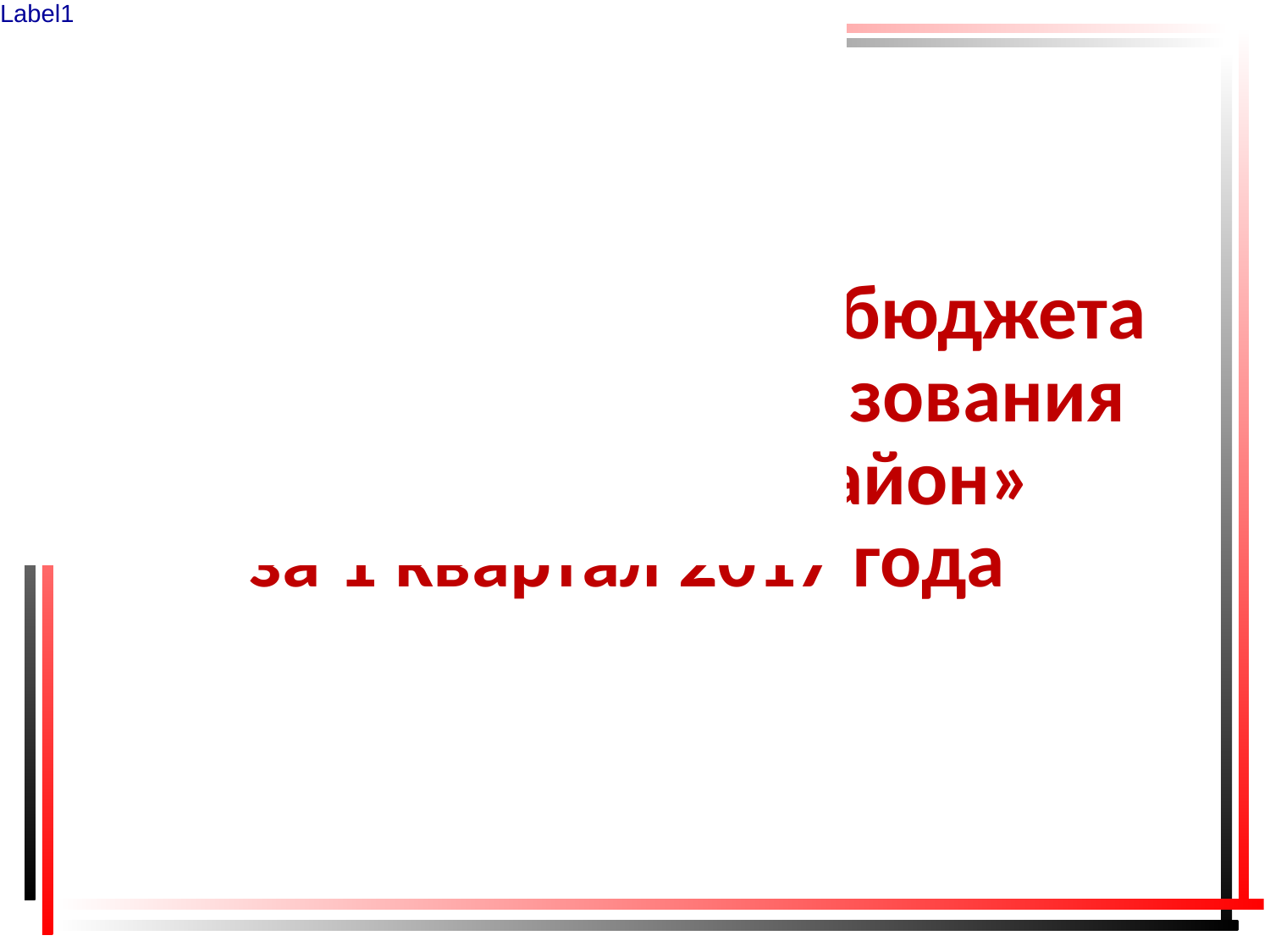

#

Об итогах исполнения бюджета
муниципального образования «Красногорский район»
  за 1 квартал 2017 года